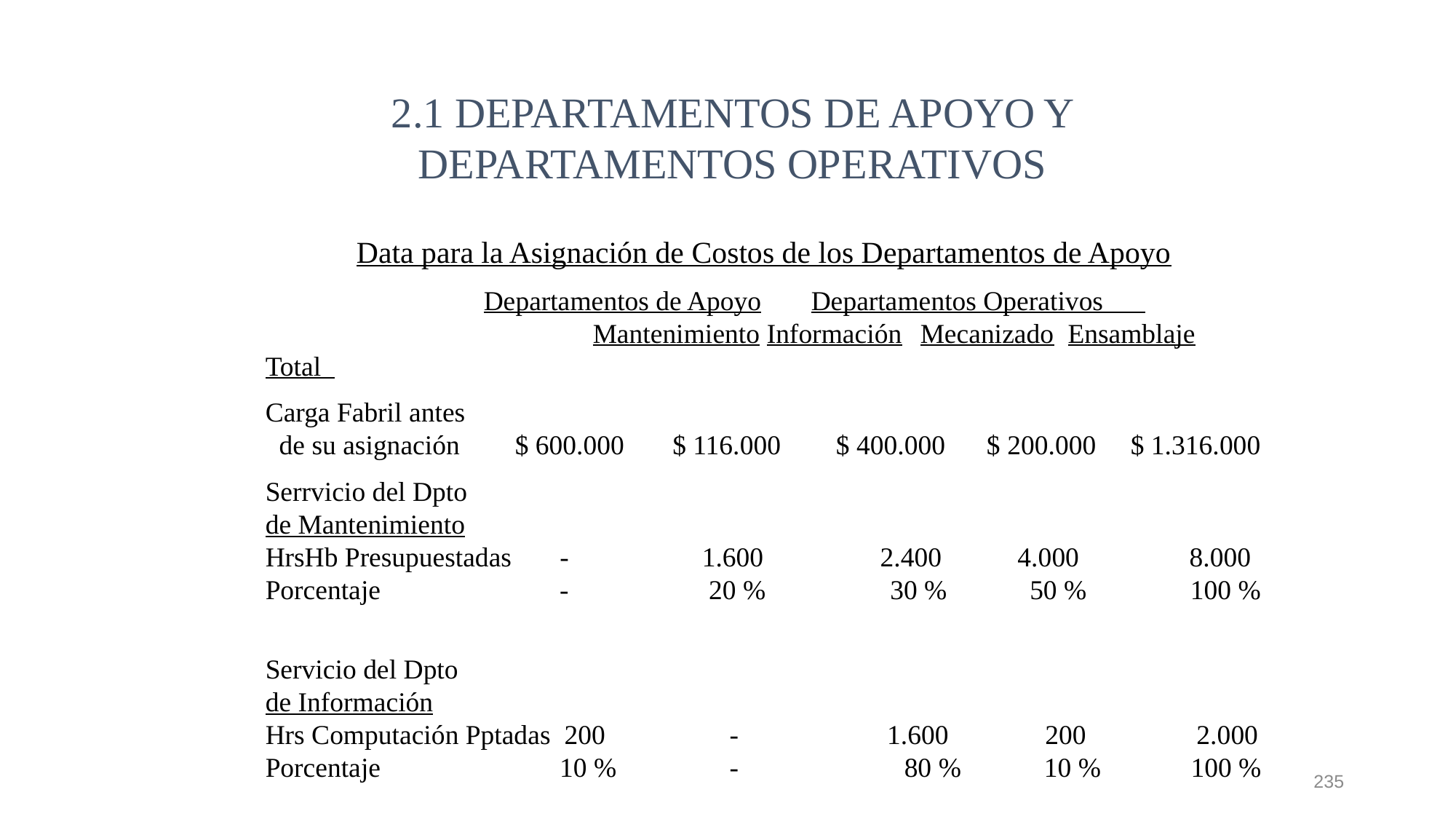

2.1 DEPARTAMENTOS DE APOYO Y DEPARTAMENTOS OPERATIVOS
Data para la Asignación de Costos de los Departamentos de Apoyo
		Departamentos de Apoyo 	Departamentos Operativos      	                    		Mantenimiento Información 	Mecanizado  Ensamblaje  	Total
Carga Fabril antes						                                    de su asignación        $ 600.000       $ 116.000        $ 400.000      $ 200.000     $ 1.316.000
Serrvicio del Dpto 							               de Mantenimiento 							         HrsHb Presupuestadas       -		1.600	          2.400           4.000                8.000  Porcentaje	           -		 20 %                  30 %            50 %               100 %
Servicio del Dpto							               de Información							             Hrs Computación Pptadas  200	    -	           1.600              200                2.000 Porcentaje	           10 %	    -                        80 %            10 %             100 %
235